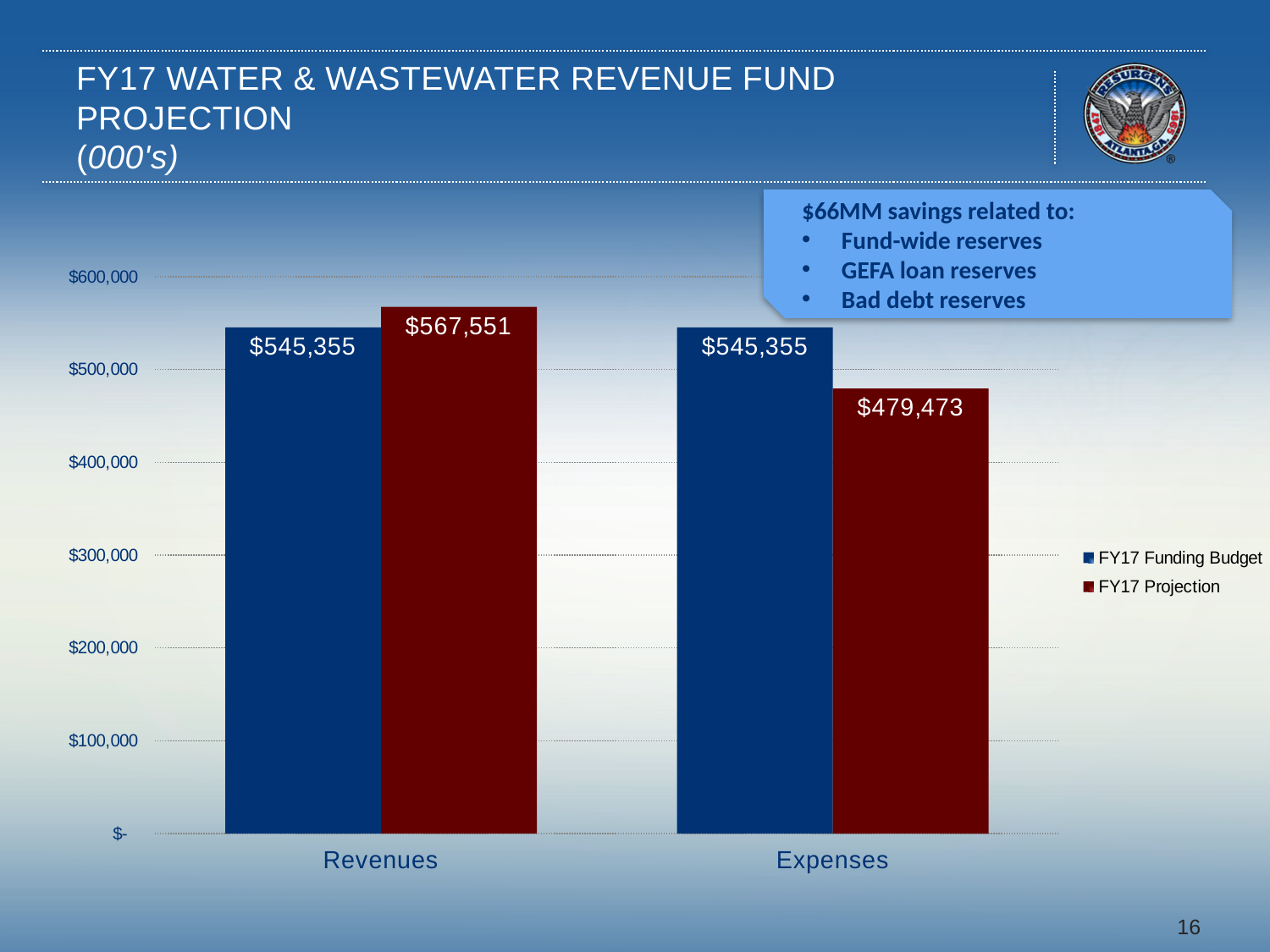

# FY17 Water & Wastewater Revenue Fund Projection (000's)
$66MM savings related to:
Fund-wide reserves
GEFA loan reserves
Bad debt reserves

### Chart

| Category | FY17 Funding Budget | FY17 Projection |
|---|---|---|
| Revenues | 545355.0 | 567551.0 |
| Expenses | 545355.0 | 479473.0 |
16